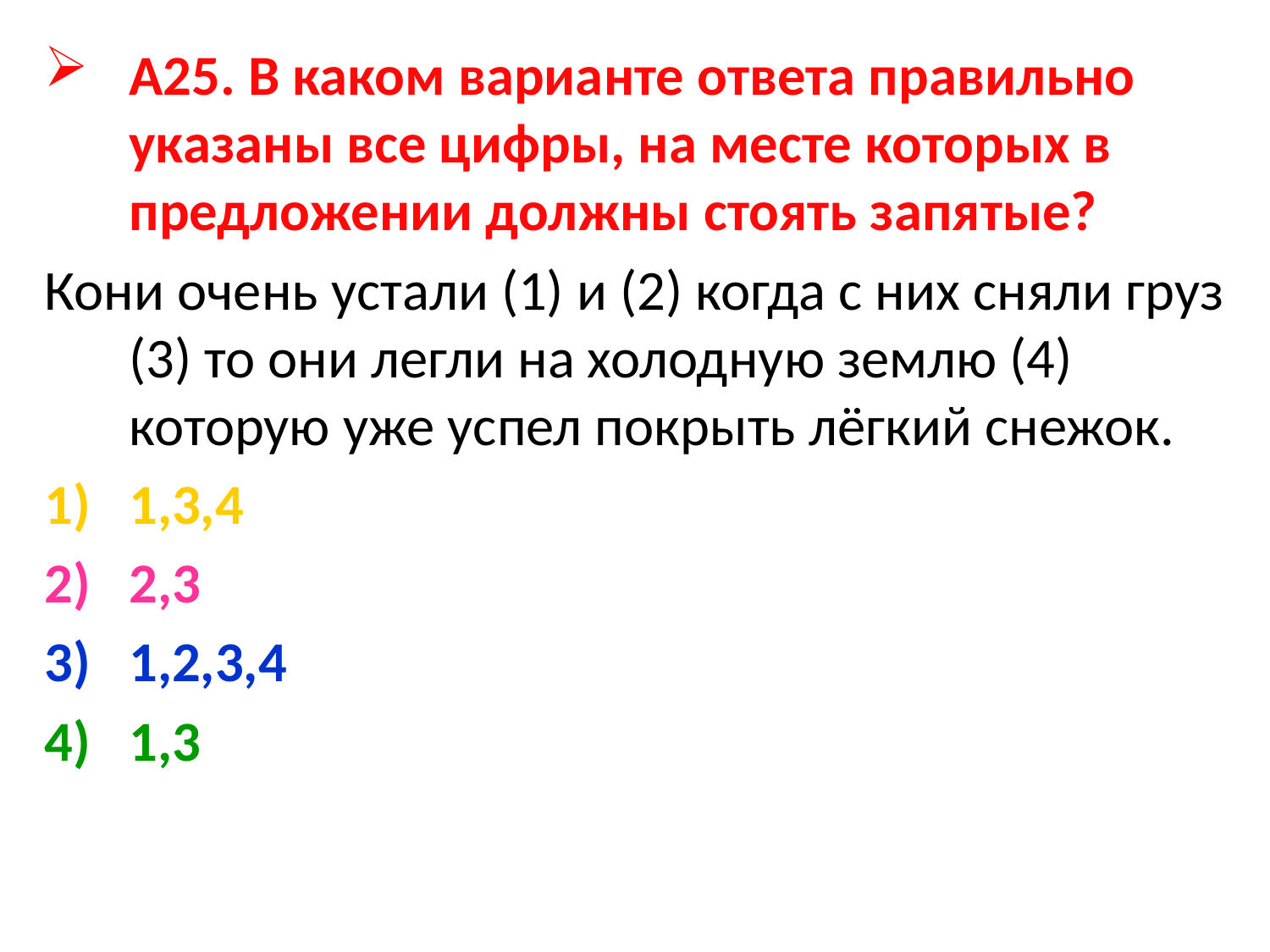

А25. В каком варианте ответа правильно указаны все цифры, на месте которых в предложении должны стоять запятые?
Кони очень устали (1) и (2) когда с них сняли груз (3) то они легли на холодную землю (4) которую уже успел покрыть лёгкий снежок.
1,3,4
2,3
1,2,3,4
1,3